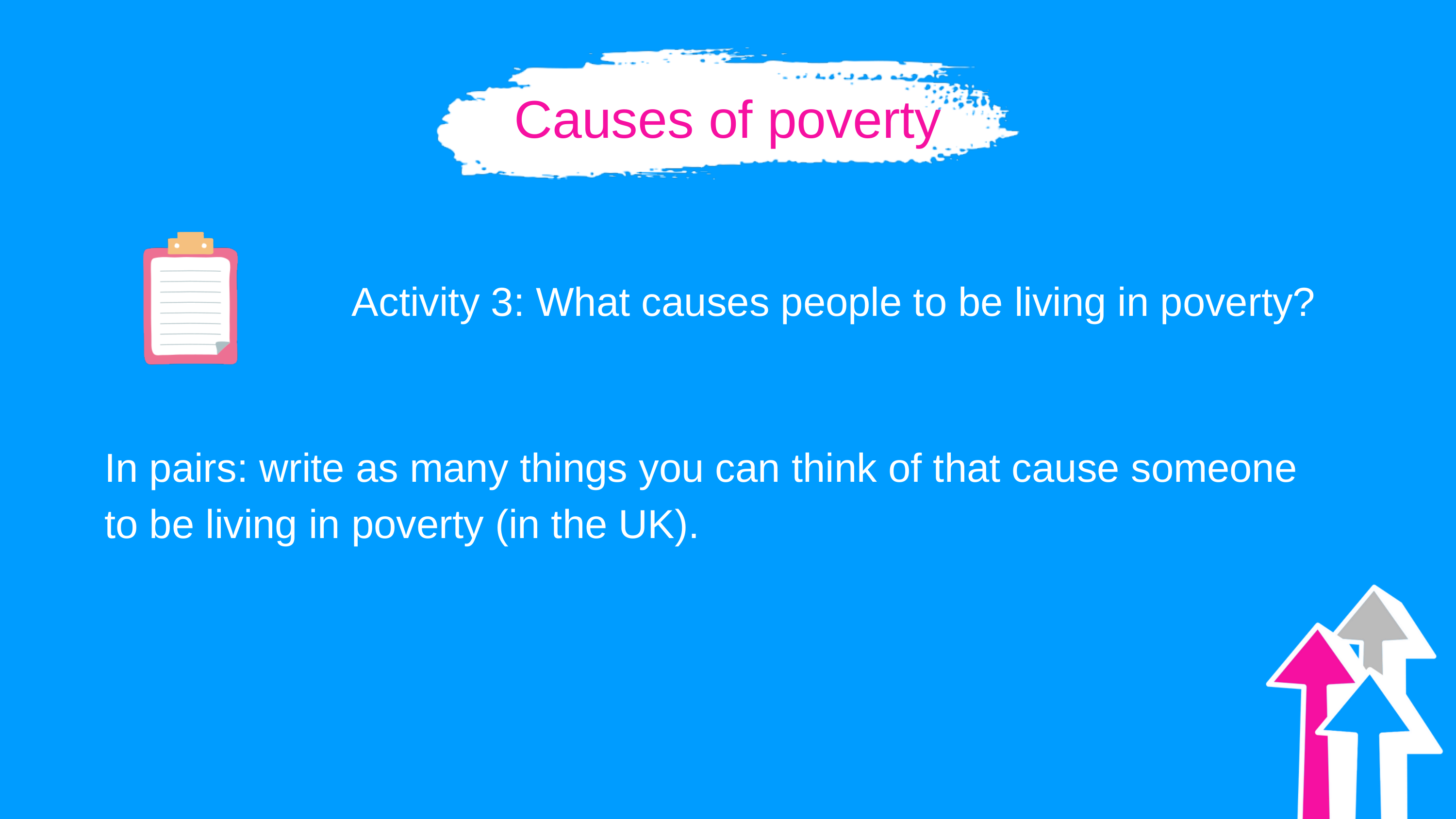

Causes of poverty

Activity 3: What causes people to be living in poverty?
In pairs: write as many things you can think of that cause someone to be living in poverty (in the UK).